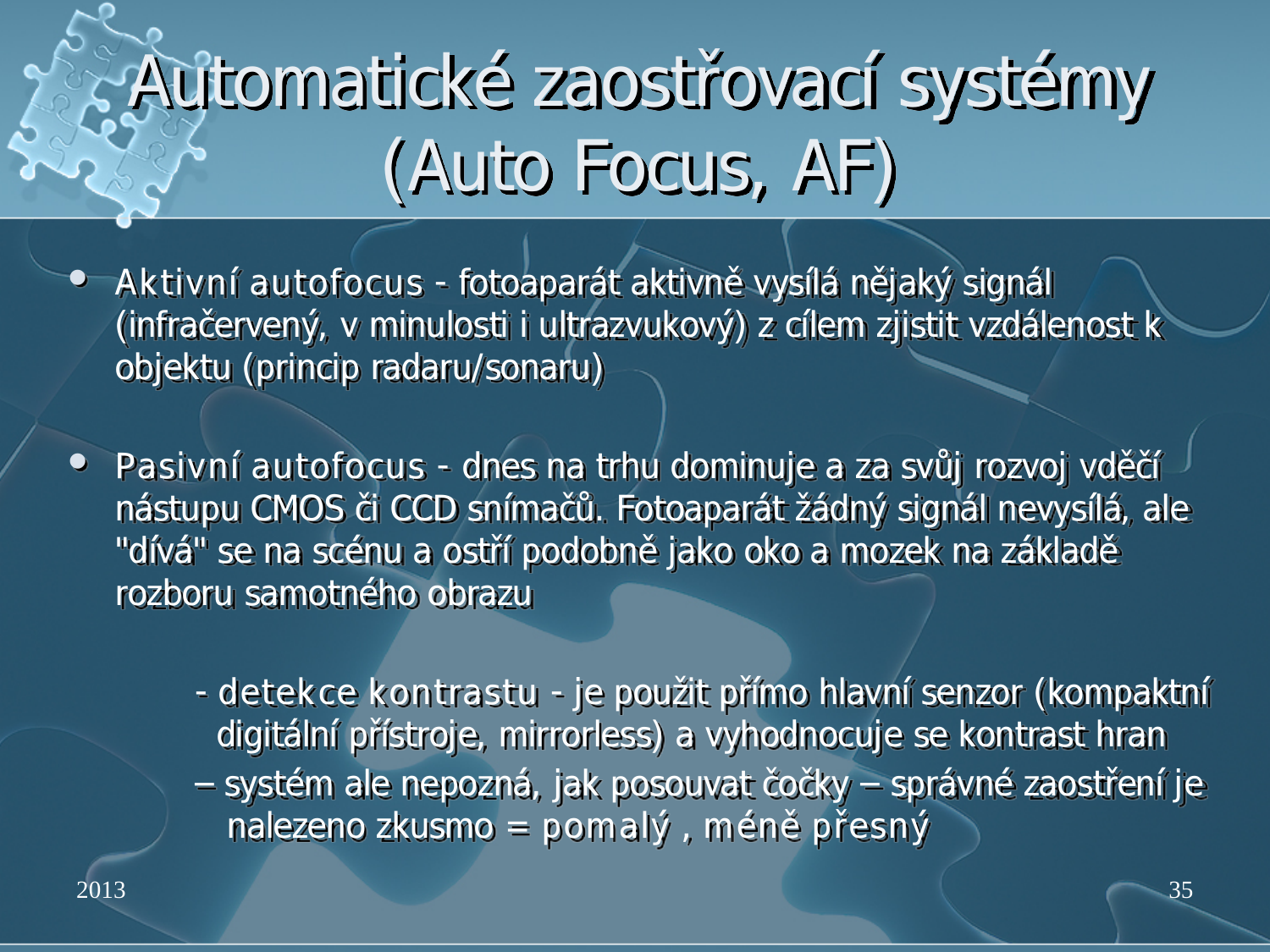

# Automatické zaostřovací systémy (Auto Focus, AF)
Aktivní autofocus - fotoaparát aktivně vysílá nějaký signál (infračervený, v minulosti i ultrazvukový) z cílem zjistit vzdálenost k objektu (princip radaru/sonaru)

Pasivní autofocus - dnes na trhu dominuje a za svůj rozvoj vděčí nástupu CMOS či CCD snímačů. Fotoaparát žádný signál nevysílá, ale "dívá" se na scénu a ostří podobně jako oko a mozek na základě rozboru samotného obrazu

	- detekce kontrastu - je použit přímo hlavní senzor (kompaktní 	  digitální přístroje, mirrorless) a vyhodnocuje se kontrast hran
	– systém ale nepozná, jak posouvat čočky – správné zaostření je 	   nalezeno zkusmo = pomalý , méně přesný

2013
35